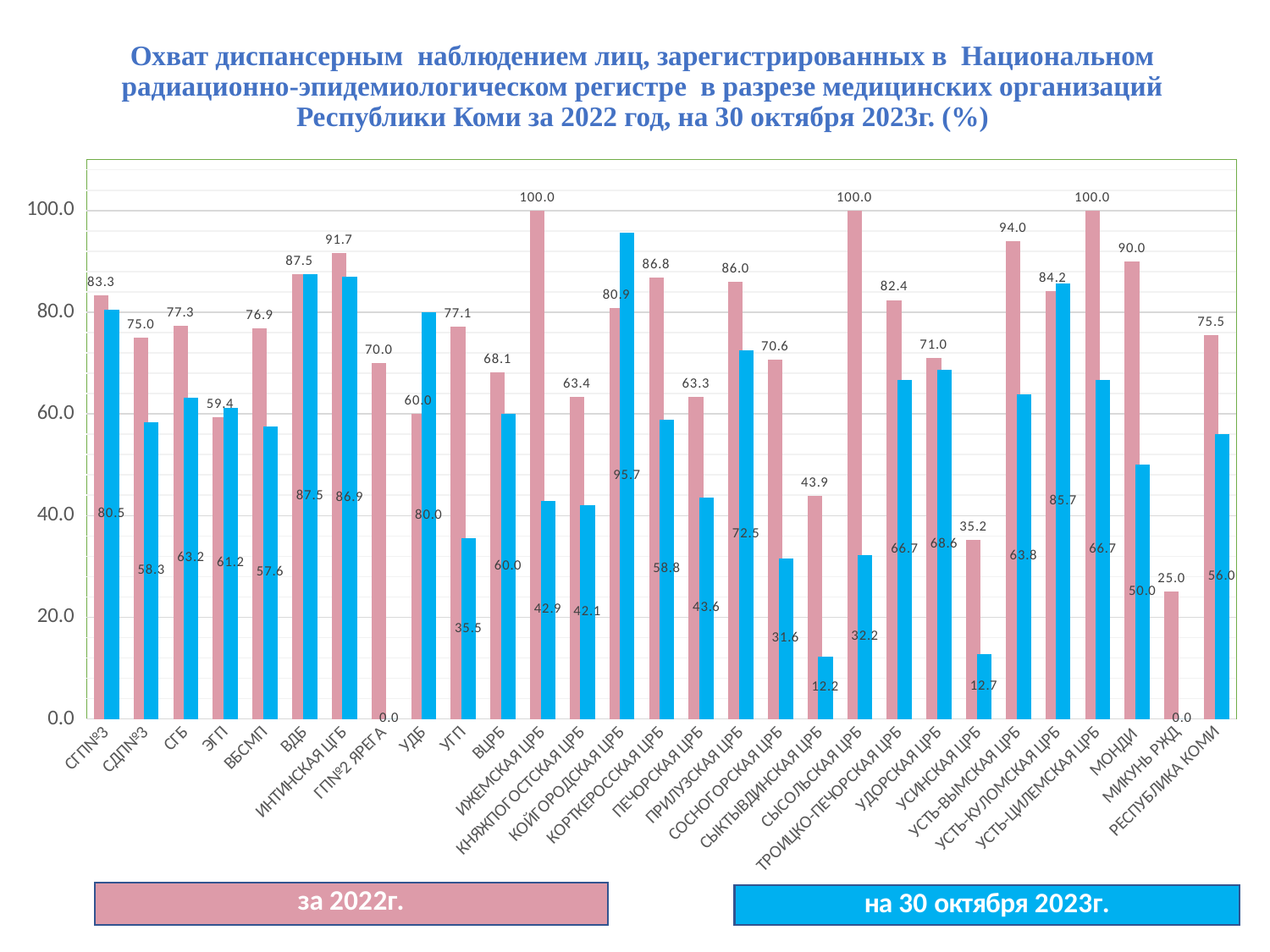

# Охват диспансерным  наблюдением лиц, зарегистрированных в  Национальном радиационно-эпидемиологическом регистре  в разрезе медицинских организаций Республики Коми за 2022 год, на 30 октября 2023г. (%)

### Chart

| Category | Столбец1 | на 30.10.2023 |
|---|---|---|
| СГП№3 | 83.3 | 80.5 |
| СДП№3 | 75.0 | 58.3 |
| СГБ | 77.3 | 63.2 |
| ЭГП | 59.4 | 61.2 |
| ВБСМП | 76.9 | 57.6 |
| ВДБ | 87.5 | 87.5 |
| ИНТИНСКАЯ ЦГБ | 91.7 | 86.9 |
| ГП№2 ЯРЕГА | 70.0 | 0.0 |
| УДБ | 60.0 | 80.0 |
| УГП | 77.1 | 35.5 |
| ВЦРБ | 68.1 | 60.0 |
| ИЖЕМСКАЯ ЦРБ | 100.0 | 42.9 |
| КНЯЖПОГОСТСКАЯ ЦРБ | 63.4 | 42.1 |
| КОЙГОРОДСКАЯ ЦРБ | 80.9 | 95.7 |
| КОРТКЕРОССКАЯ ЦРБ | 86.8 | 58.8 |
| ПЕЧОРСКАЯ ЦРБ | 63.3 | 43.6 |
| ПРИЛУЗСКАЯ ЦРБ | 86.0 | 72.5 |
| СОСНОГОРСКАЯ ЦРБ | 70.6 | 31.6 |
| СЫКТЫВДИНСКАЯ ЦРБ | 43.9 | 12.2 |
| СЫСОЛЬСКАЯ ЦРБ | 100.0 | 32.2 |
| ТРОИЦКО-ПЕЧОРСКАЯ ЦРБ | 82.4 | 66.7 |
| УДОРСКАЯ ЦРБ | 71.0 | 68.6 |
| УСИНСКАЯ ЦРБ | 35.2 | 12.7 |
| УСТЬ-ВЫМСКАЯ ЦРБ | 94.0 | 63.8 |
| УСТЬ-КУЛОМСКАЯ ЦРБ | 84.2 | 85.7 |
| УСТЬ-ЦИЛЕМСКАЯ ЦРБ | 100.0 | 66.7 |
| МОНДИ  | 90.0 | 50.0 |
| МИКУНЬ РЖД | 25.0 | 0.0 |
| РЕСПУБЛИКА КОМИ | 75.46 | 55.96 |